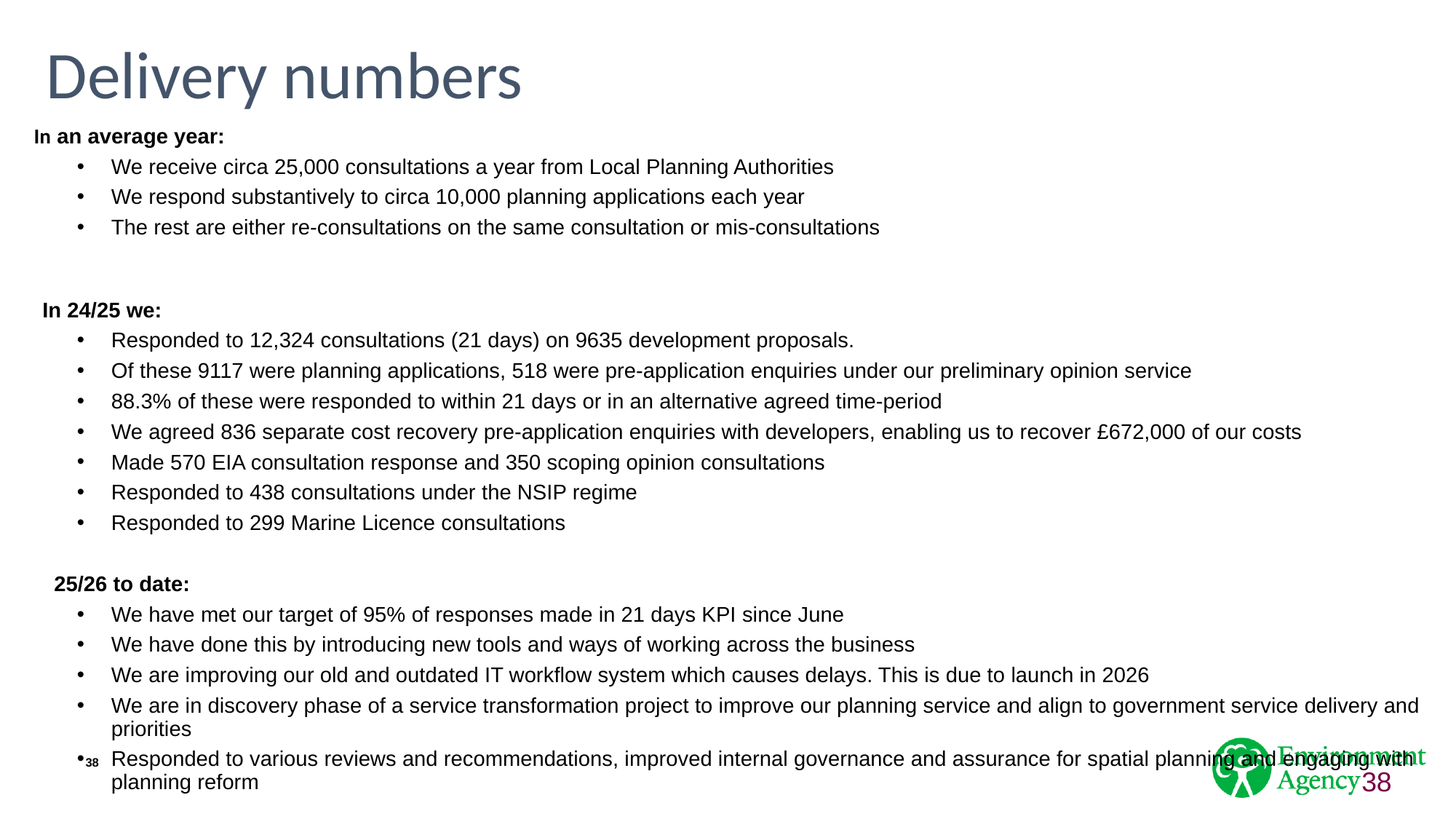

# Delivery numbers
In an average year:
We receive circa 25,000 consultations a year from Local Planning Authorities
We respond substantively to circa 10,000 planning applications each year
The rest are either re-consultations on the same consultation or mis-consultations

In 24/25 we:
Responded to 12,324 consultations (21 days) on 9635 development proposals.
Of these 9117 were planning applications, 518 were pre-application enquiries under our preliminary opinion service
88.3% of these were responded to within 21 days or in an alternative agreed time-period
We agreed 836 separate cost recovery pre-application enquiries with developers, enabling us to recover £672,000 of our costs
Made 570 EIA consultation response and 350 scoping opinion consultations
Responded to 438 consultations under the NSIP regime
Responded to 299 Marine Licence consultations
25/26 to date:
We have met our target of 95% of responses made in 21 days KPI since June
We have done this by introducing new tools and ways of working across the business
We are improving our old and outdated IT workflow system which causes delays. This is due to launch in 2026
We are in discovery phase of a service transformation project to improve our planning service and align to government service delivery and priorities
Responded to various reviews and recommendations, improved internal governance and assurance for spatial planning and engaging with planning reform
38